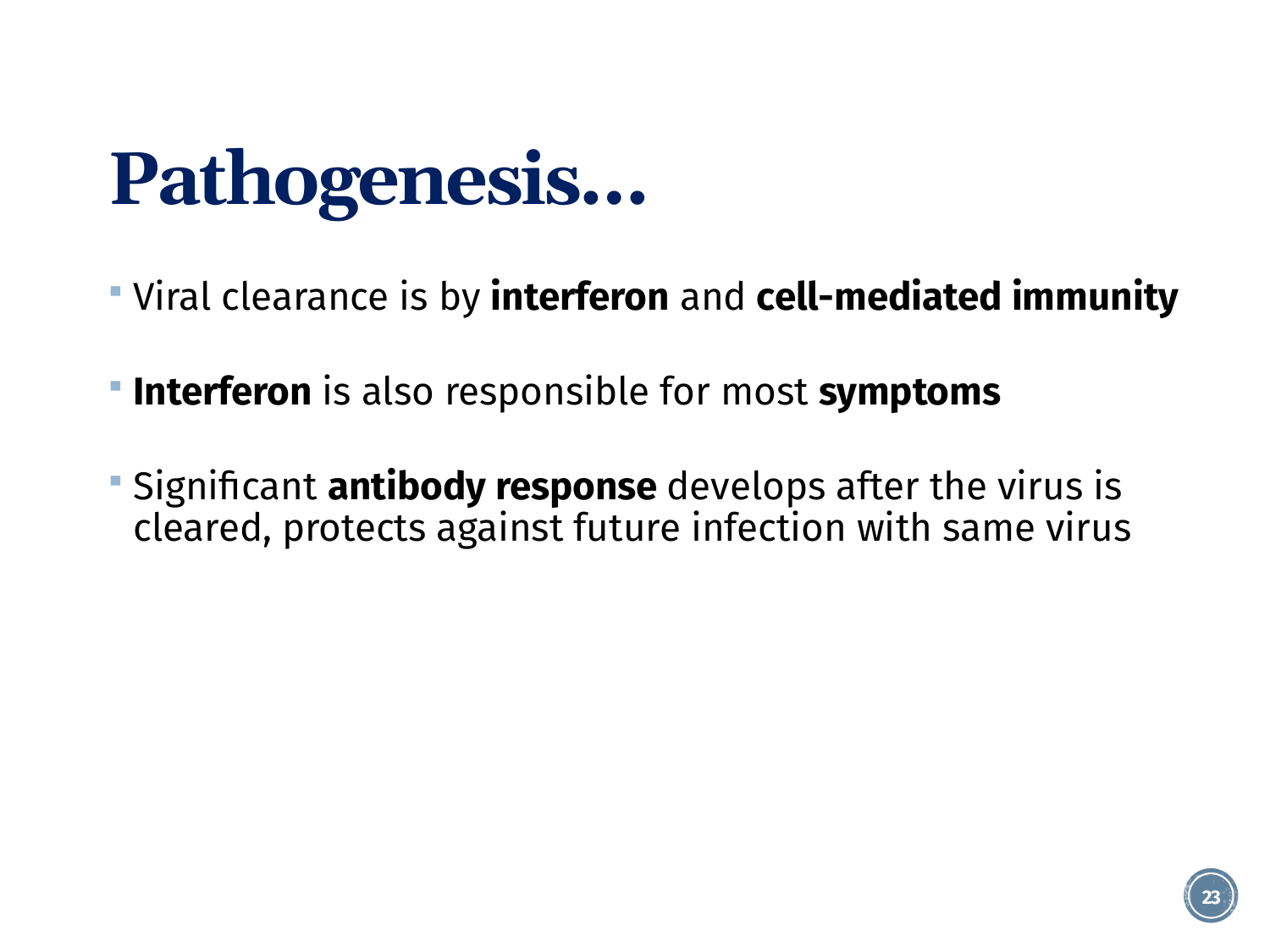

# Pathogenesis…
Viral clearance is by interferon and cell-mediated immunity
Interferon is also responsible for most symptoms
Significant antibody response develops after the virus is cleared, protects against future infection with same virus
23